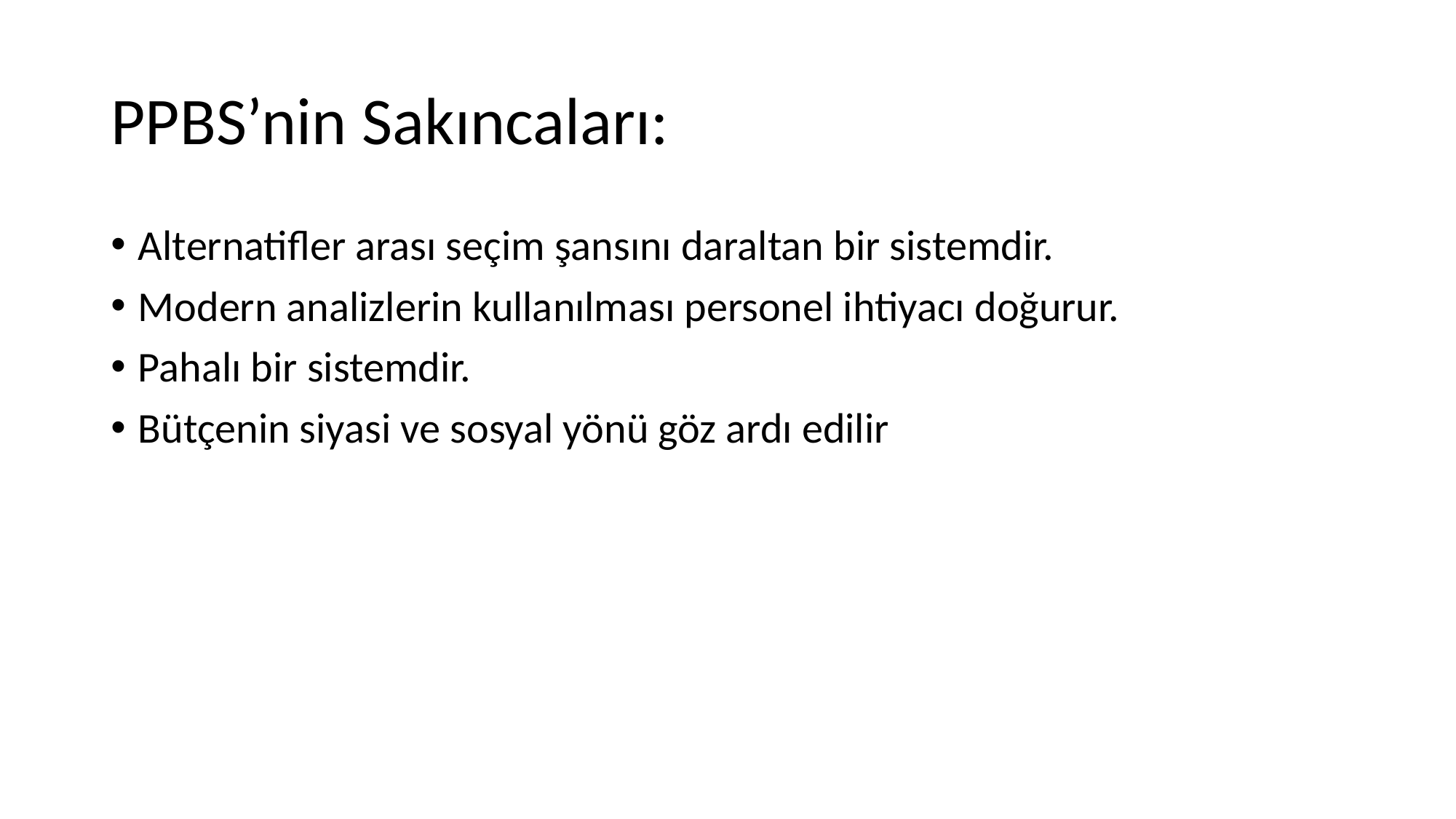

# PPBS’nin Sakıncaları:
Alternatifler arası seçim şansını daraltan bir sistemdir.
Modern analizlerin kullanılması personel ihtiyacı doğurur.
Pahalı bir sistemdir.
Bütçenin siyasi ve sosyal yönü göz ardı edilir